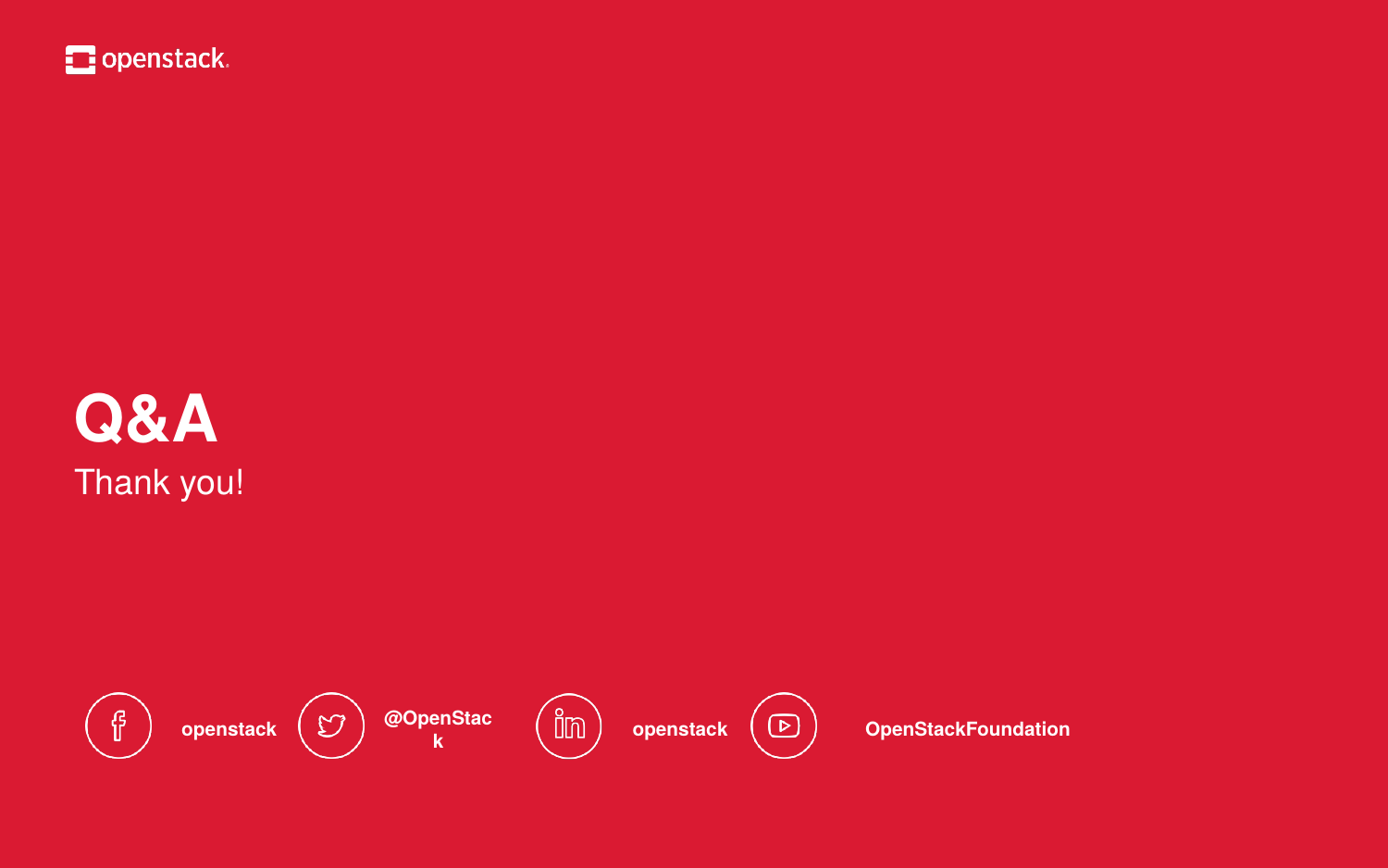

# Q&A
Thank you!
OpenStackFoundation
openstack
openstack